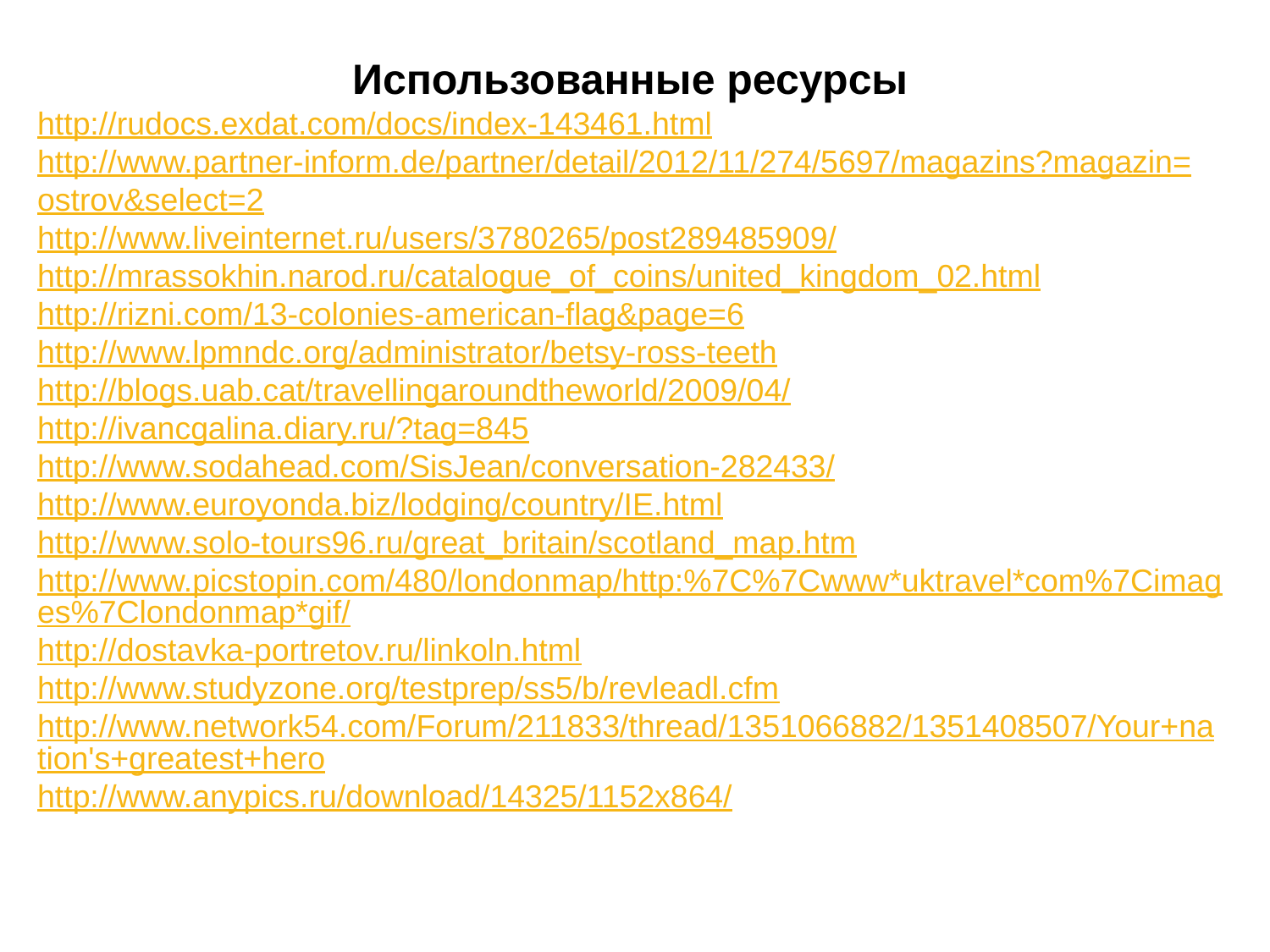

Использованные ресурсы
http://rudocs.exdat.com/docs/index-143461.html
http://www.partner-inform.de/partner/detail/2012/11/274/5697/magazins?magazin=ostrov&select=2
http://www.liveinternet.ru/users/3780265/post289485909/
http://mrassokhin.narod.ru/catalogue_of_coins/united_kingdom_02.html
http://rizni.com/13-colonies-american-flag&page=6
http://www.lpmndc.org/administrator/betsy-ross-teeth
http://blogs.uab.cat/travellingaroundtheworld/2009/04/
http://ivancgalina.diary.ru/?tag=845
http://www.sodahead.com/SisJean/conversation-282433/
http://www.euroyonda.biz/lodging/country/IE.html
http://www.solo-tours96.ru/great_britain/scotland_map.htm
http://www.picstopin.com/480/londonmap/http:%7C%7Cwww*uktravel*com%7Cimages%7Clondonmap*gif/
http://dostavka-portretov.ru/linkoln.html
http://www.studyzone.org/testprep/ss5/b/revleadl.cfm
http://www.network54.com/Forum/211833/thread/1351066882/1351408507/Your+nation's+greatest+hero
http://www.anypics.ru/download/14325/1152x864/